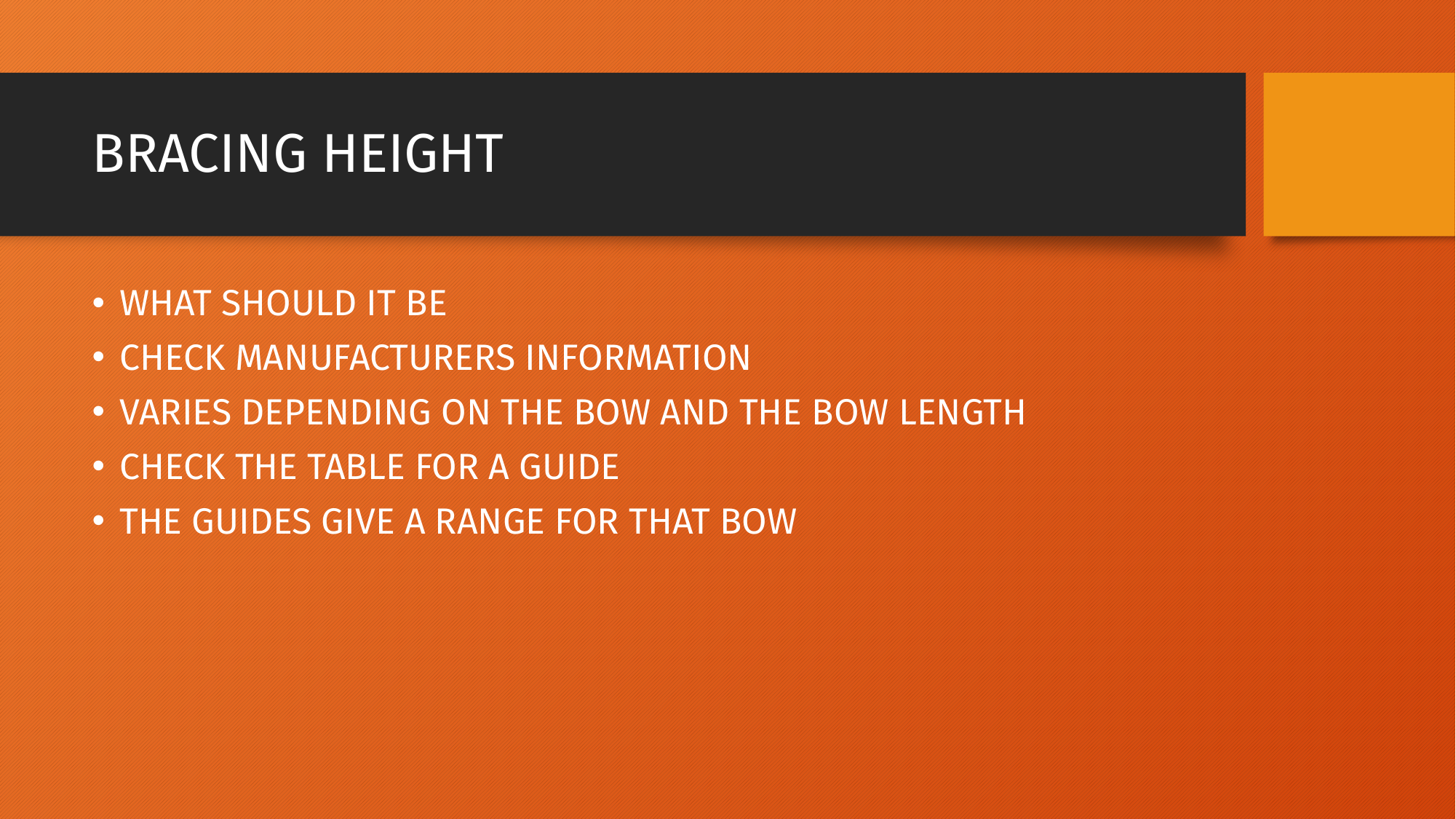

# BRACING HEIGHT
WHAT SHOULD IT BE
CHECK MANUFACTURERS INFORMATION
VARIES DEPENDING ON THE BOW AND THE BOW LENGTH
CHECK THE TABLE FOR A GUIDE
THE GUIDES GIVE A RANGE FOR THAT BOW